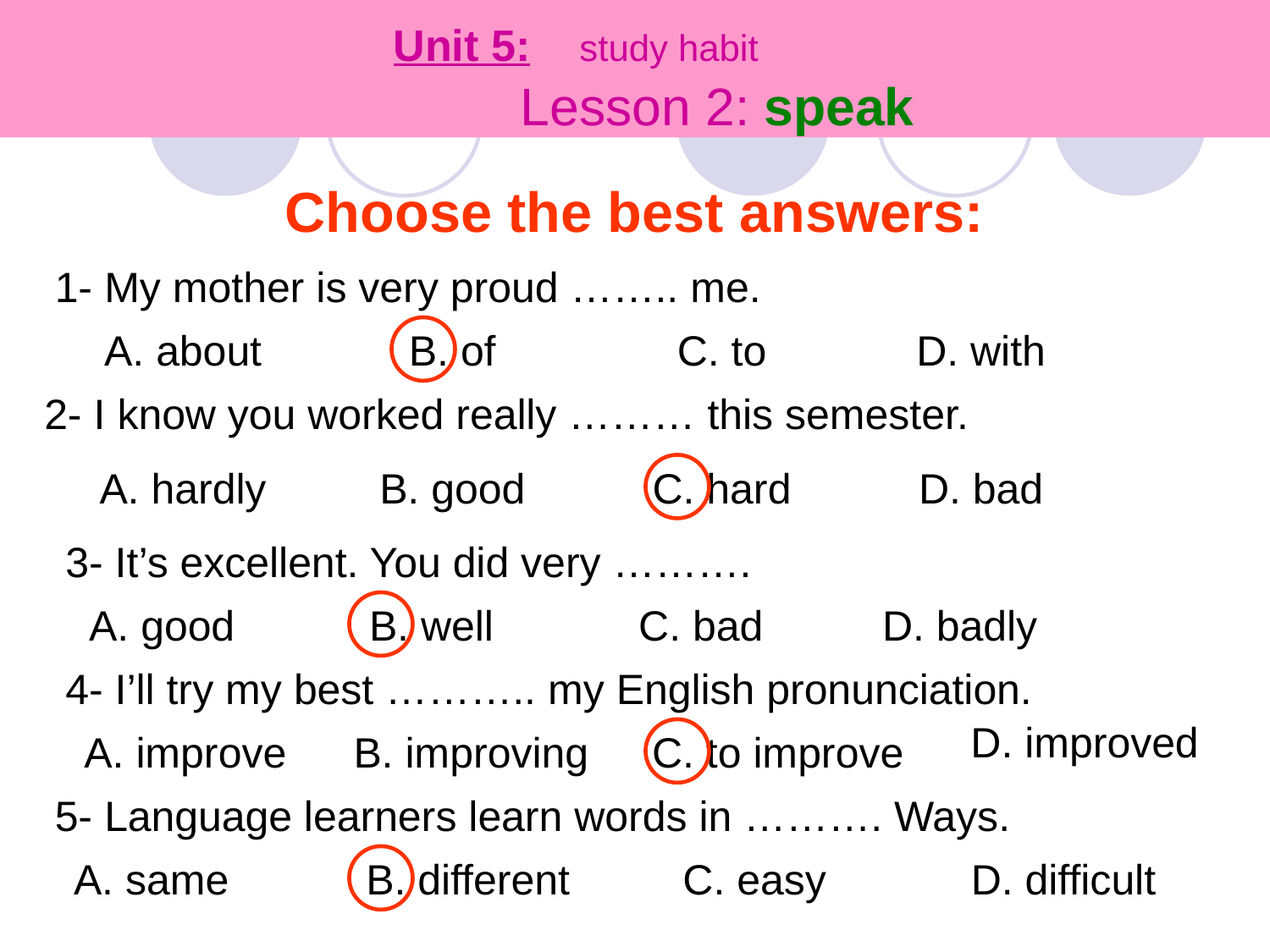

Unit 5:    study habit
		      		Lesson 2: speak
#
Choose the best answers:
1- My mother is very proud …….. me.
A. about
B. of

C. to
D. with
2- I know you worked really ……… this semester.
A. hardly
B. good
C. hard

D. bad
3- It’s excellent. You did very ……….
A. good
B. well

C. bad
D. badly
4- I’ll try my best ……….. my English pronunciation.
D. improved
A. improve
B. improving
C. to improve

5- Language learners learn words in ………. Ways.
A. same
B. different

C. easy
D. difficult